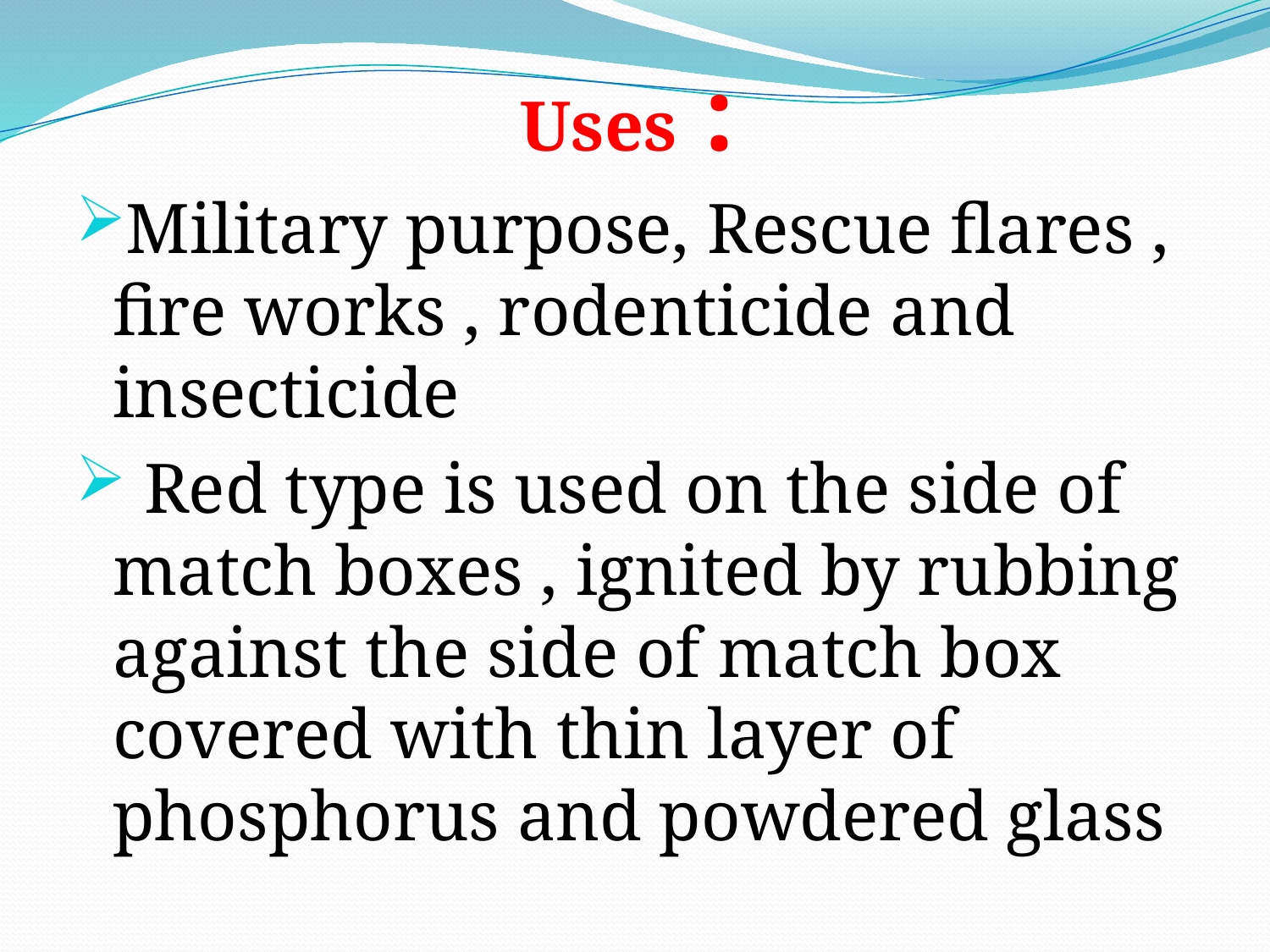

Uses :
Military purpose, Rescue flares , fire works , rodenticide and insecticide
 Red type is used on the side of match boxes , ignited by rubbing against the side of match box  covered with thin layer of phosphorus and powdered glass